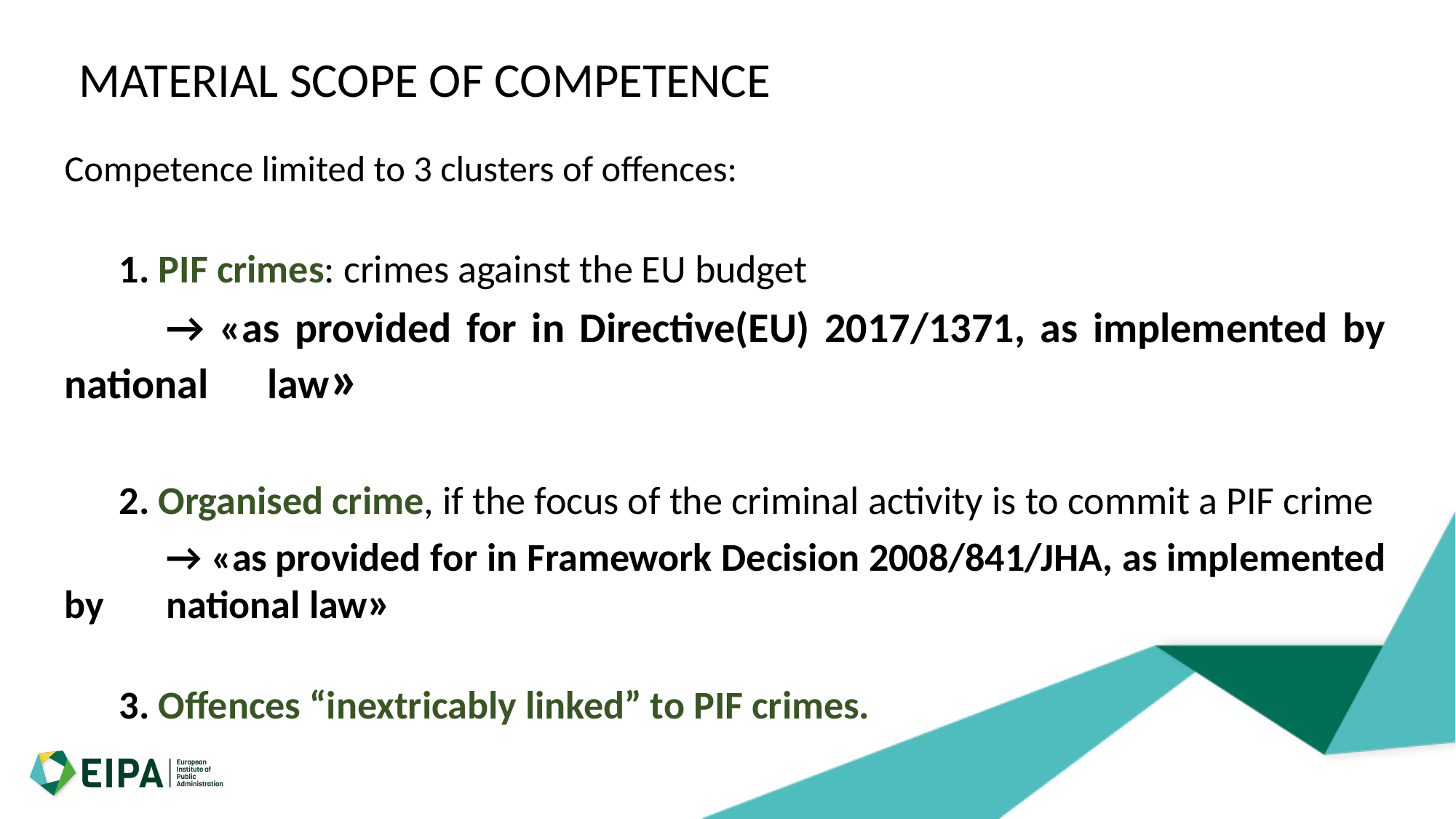

# MATERIAL SCOPE OF COMPETENCE
Competence limited to 3 clusters of offences:

1. PIF crimes: crimes against the EU budget
	→ «as provided for in Directive(EU) 2017/1371, as implemented by national 	law»

2. Organised crime, if the focus of the criminal activity is to commit a PIF crime
	→ «as provided for in Framework Decision 2008/841/JHA, as implemented by 	national law»

3. Offences “inextricably linked” to PIF crimes.